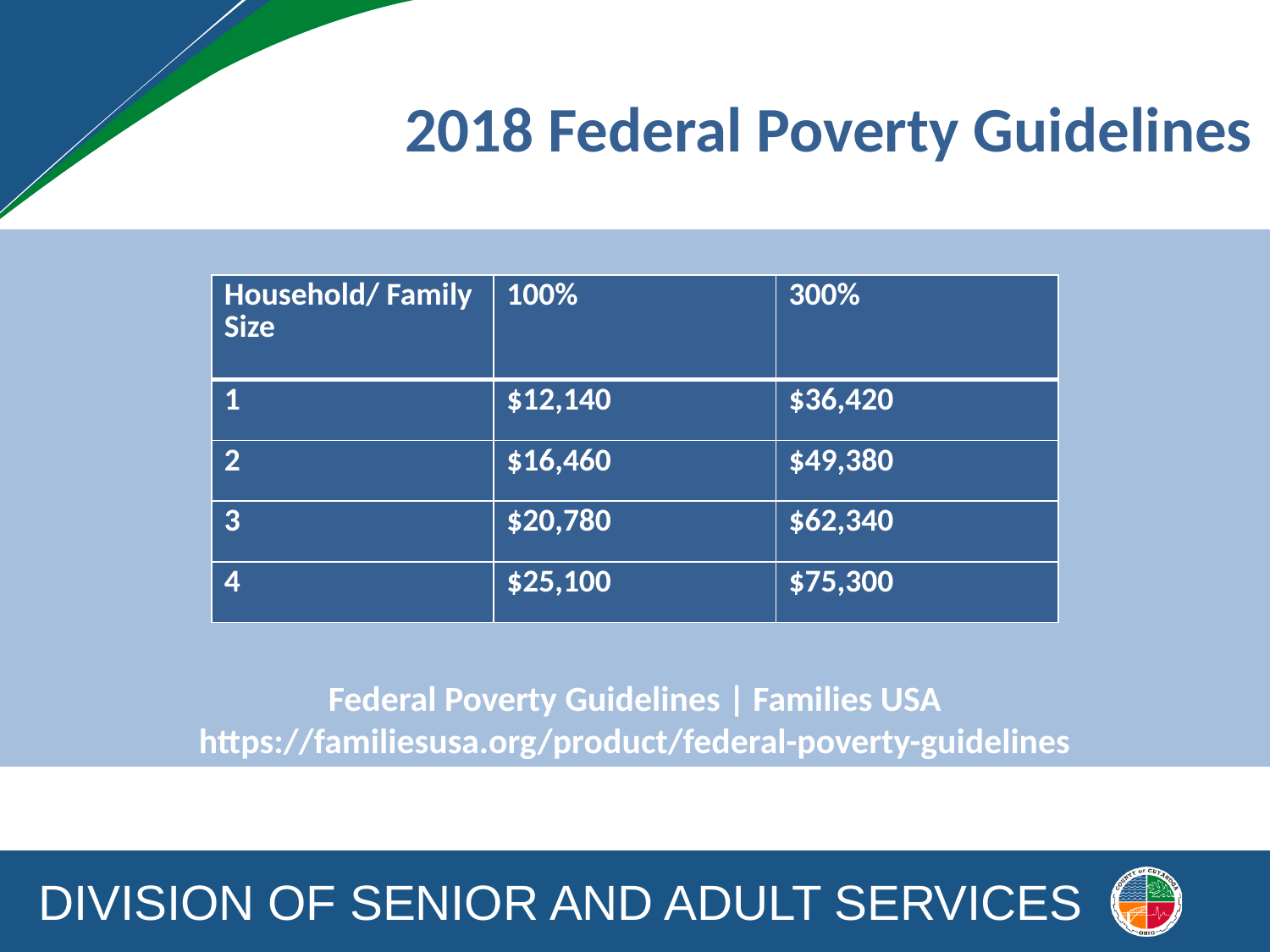

2018 Federal Poverty Guidelines

Federal Poverty Guidelines | Families USA
https://familiesusa.org/product/federal-poverty-guidelines
| Household/ Family Size | 100% | 300% |
| --- | --- | --- |
| 1 | $12,140 | $36,420 |
| 2 | $16,460 | $49,380 |
| 3 | $20,780 | $62,340 |
| 4 | $25,100 | $75,300 |
DIVISION OF SENIOR AND ADULT SERVICES